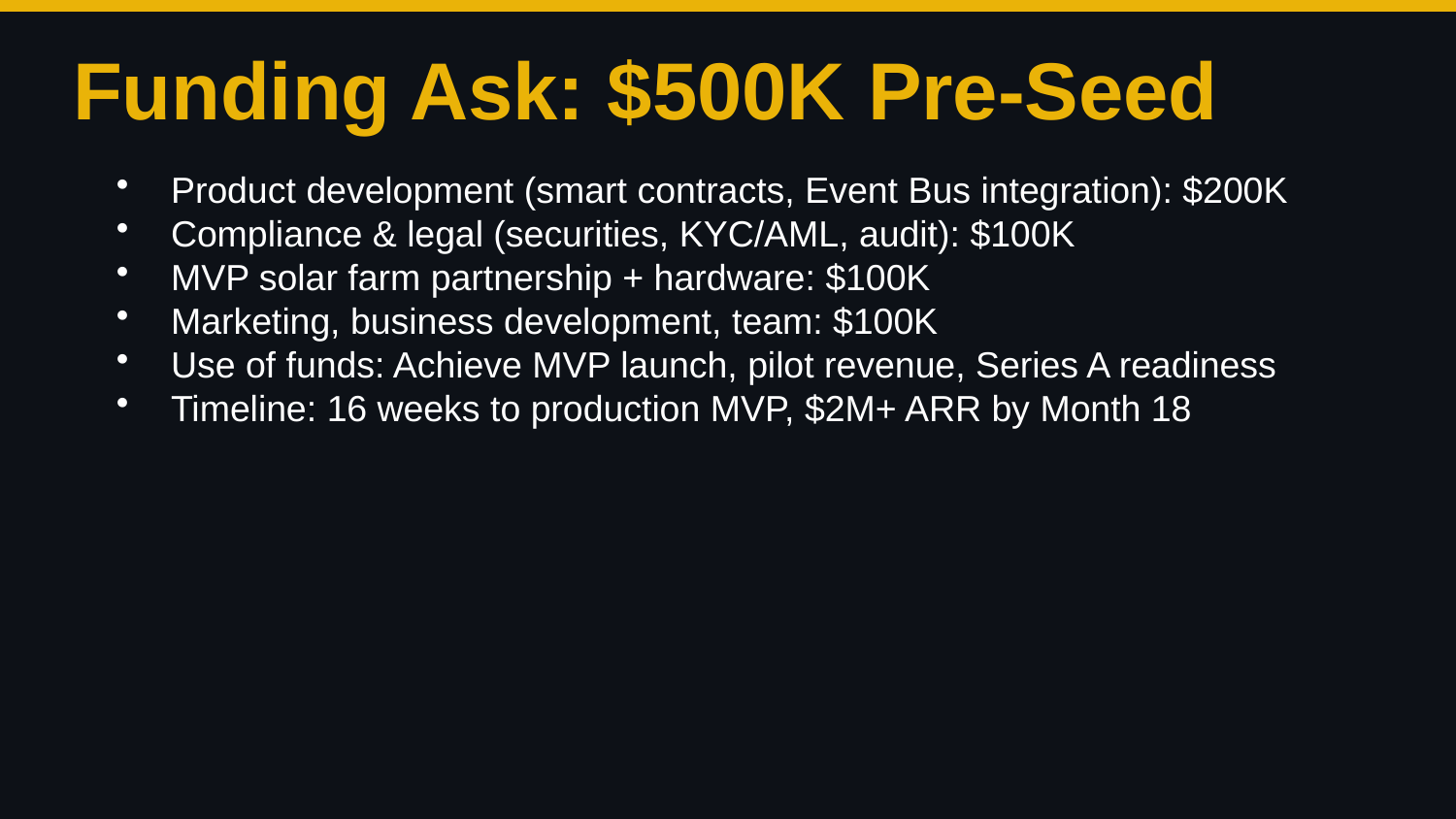

Funding Ask: $500K Pre-Seed
Product development (smart contracts, Event Bus integration): $200K
Compliance & legal (securities, KYC/AML, audit): $100K
MVP solar farm partnership + hardware: $100K
Marketing, business development, team: $100K
Use of funds: Achieve MVP launch, pilot revenue, Series A readiness
Timeline: 16 weeks to production MVP, $2M+ ARR by Month 18